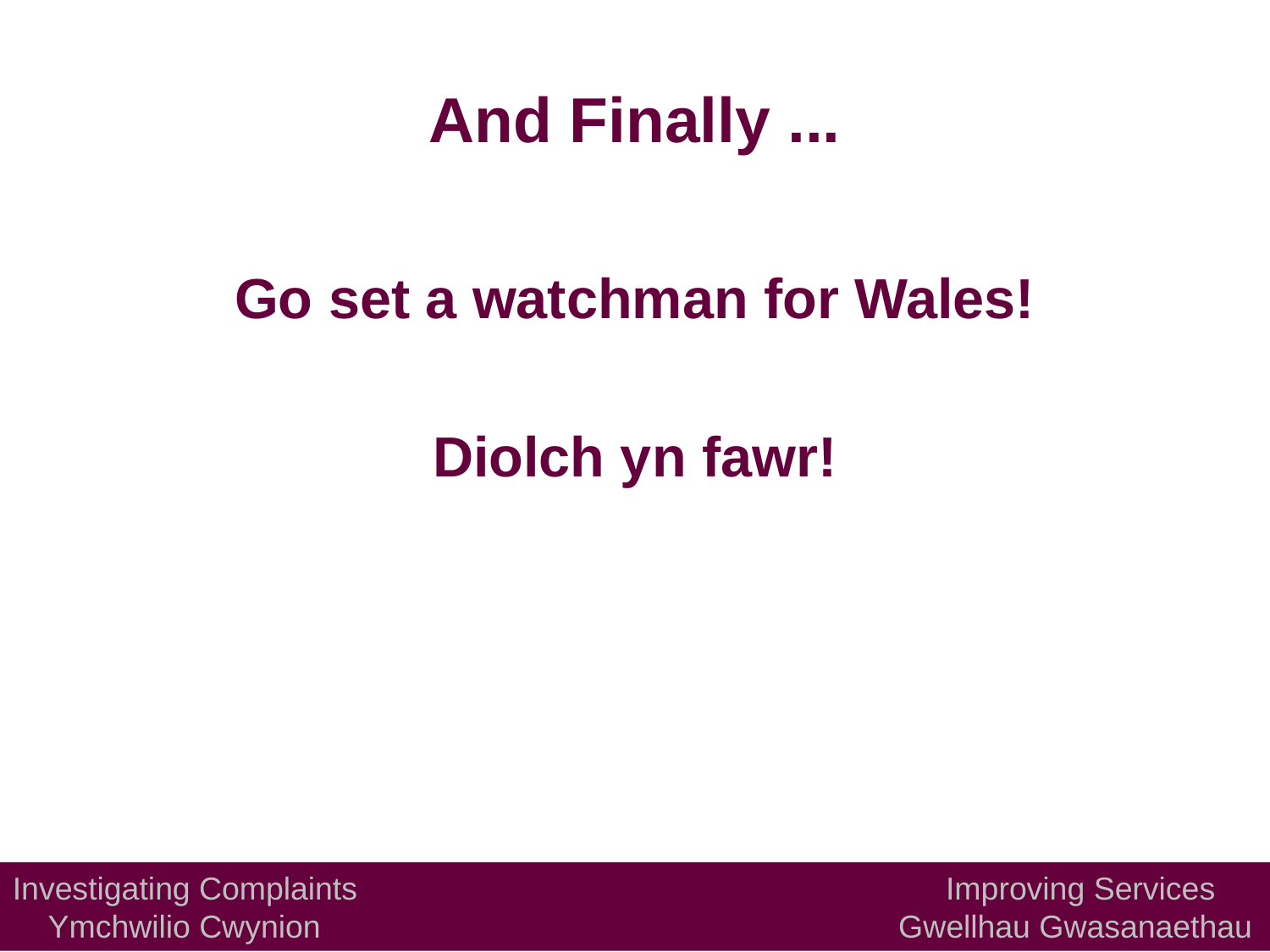

# And Finally ...
Go set a watchman for Wales!

Diolch yn fawr!